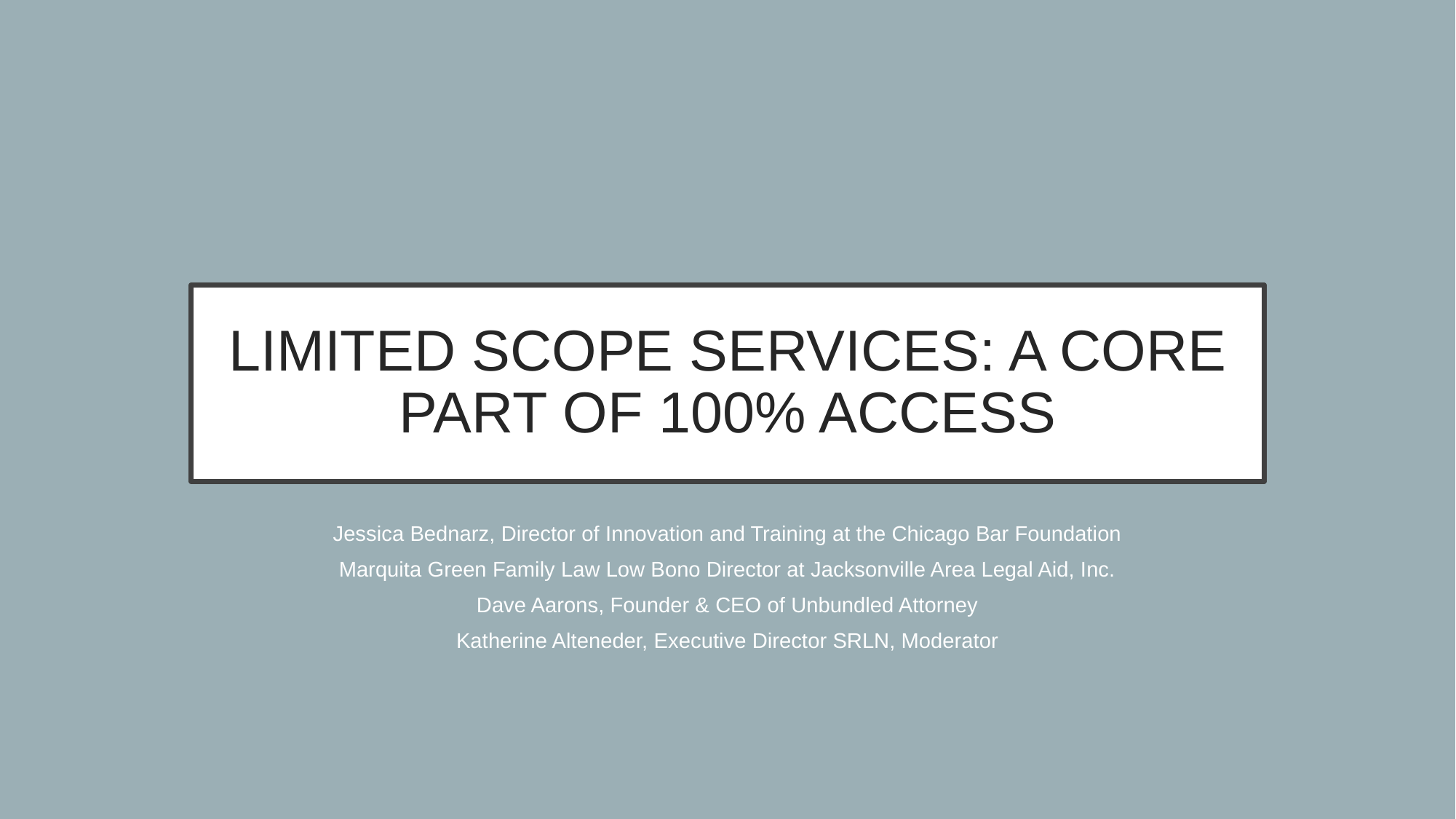

# LIMITED SCOPE SERVICES: A CORE PART OF 100% ACCESS
Jessica Bednarz, Director of Innovation and Training at the Chicago Bar Foundation
Marquita Green Family Law Low Bono Director at Jacksonville Area Legal Aid, Inc.
Dave Aarons, Founder & CEO of Unbundled Attorney
Katherine Alteneder, Executive Director SRLN, Moderator